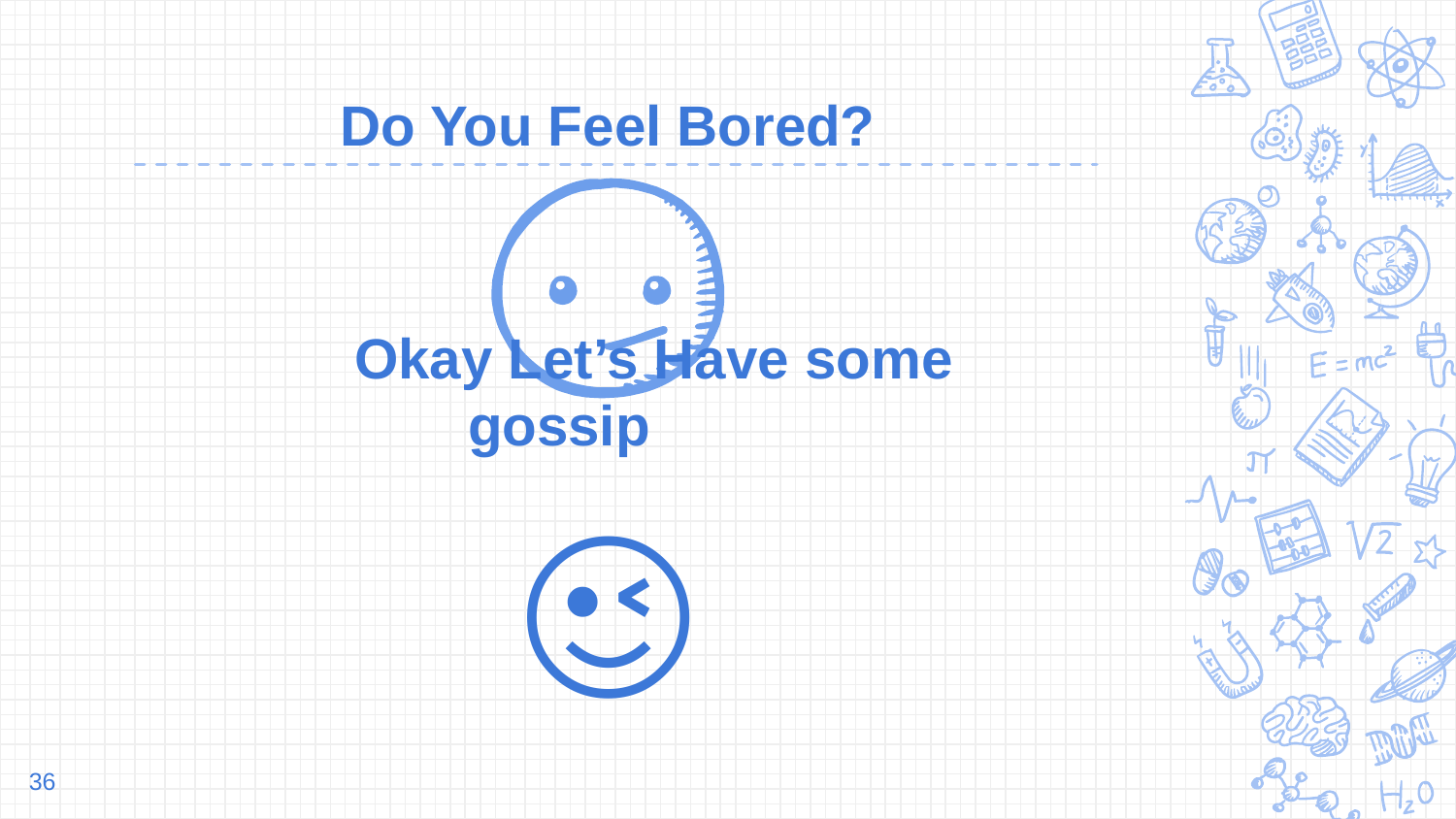

# Do You Feel Bored?

            Okay Let’s Have some gossip
😉
36